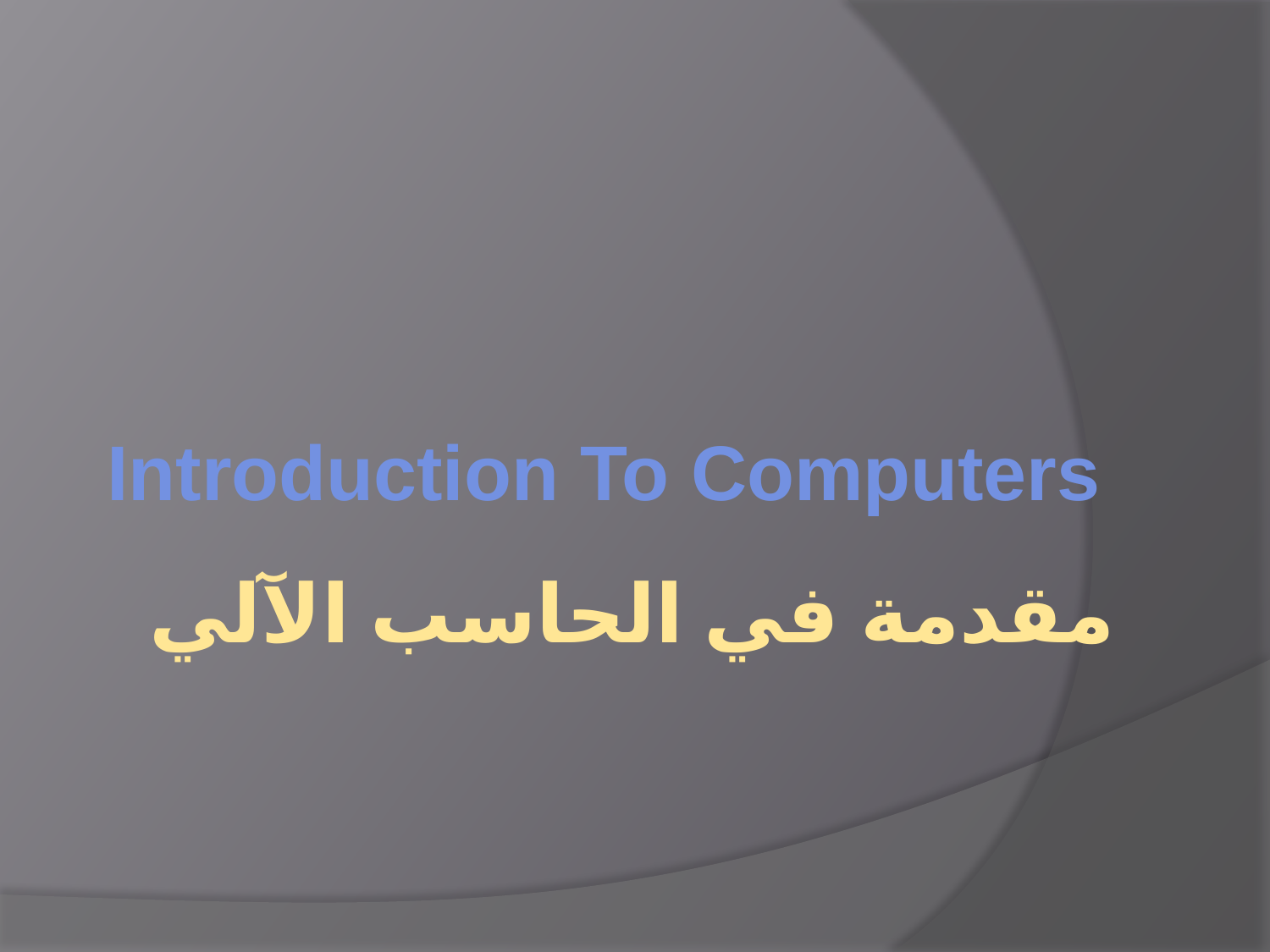

Introduction To Computers
# مقدمة في الحاسب الآلي